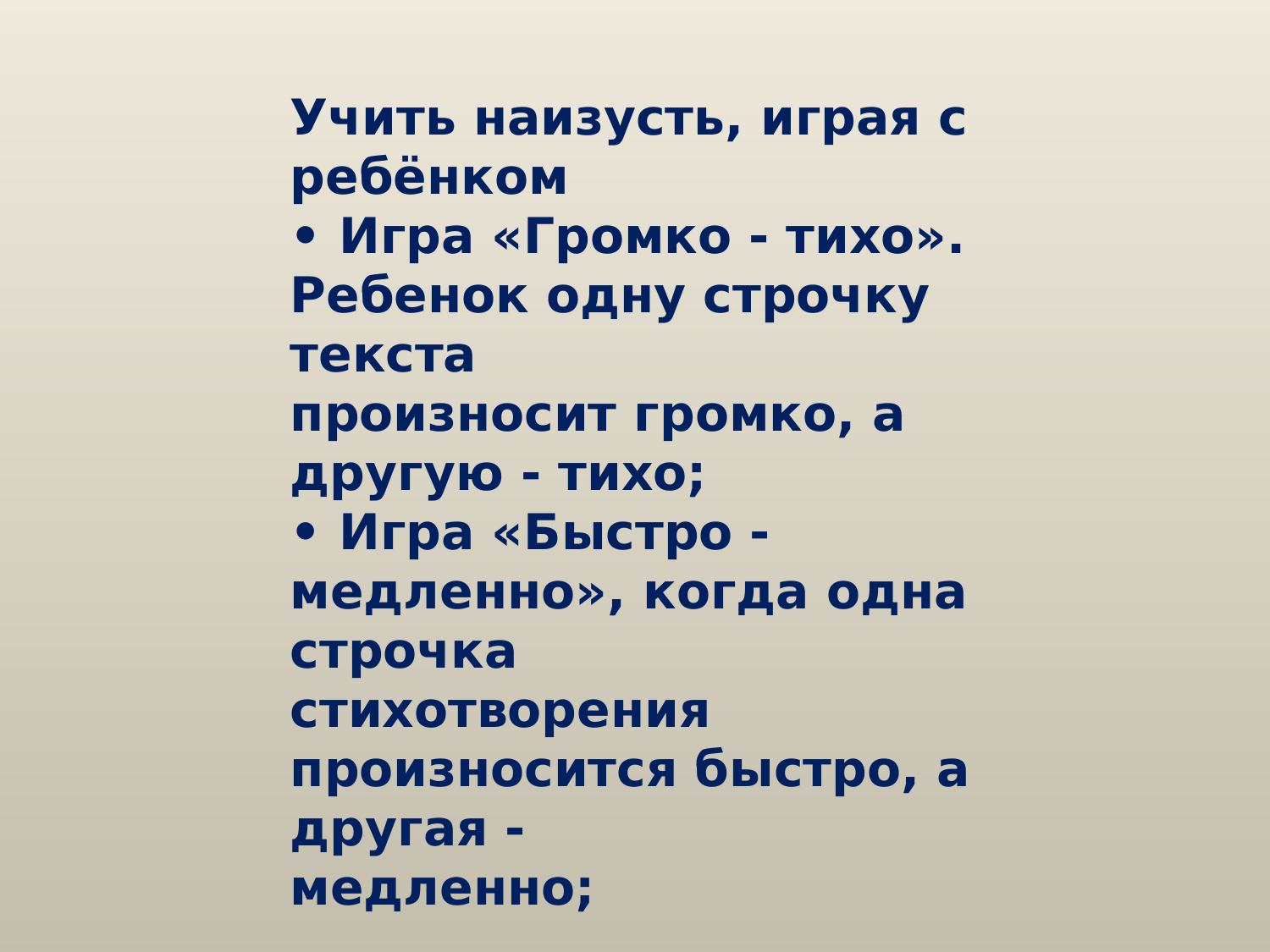

Учить наизусть, играя с ребёнком
• Игра «Громко - тихо». Ребенок одну строчку текста
произносит громко, а другую - тихо;
• Игра «Быстро - медленно», когда одна строчка
стихотворения произносится быстро, а другая -
медленно;